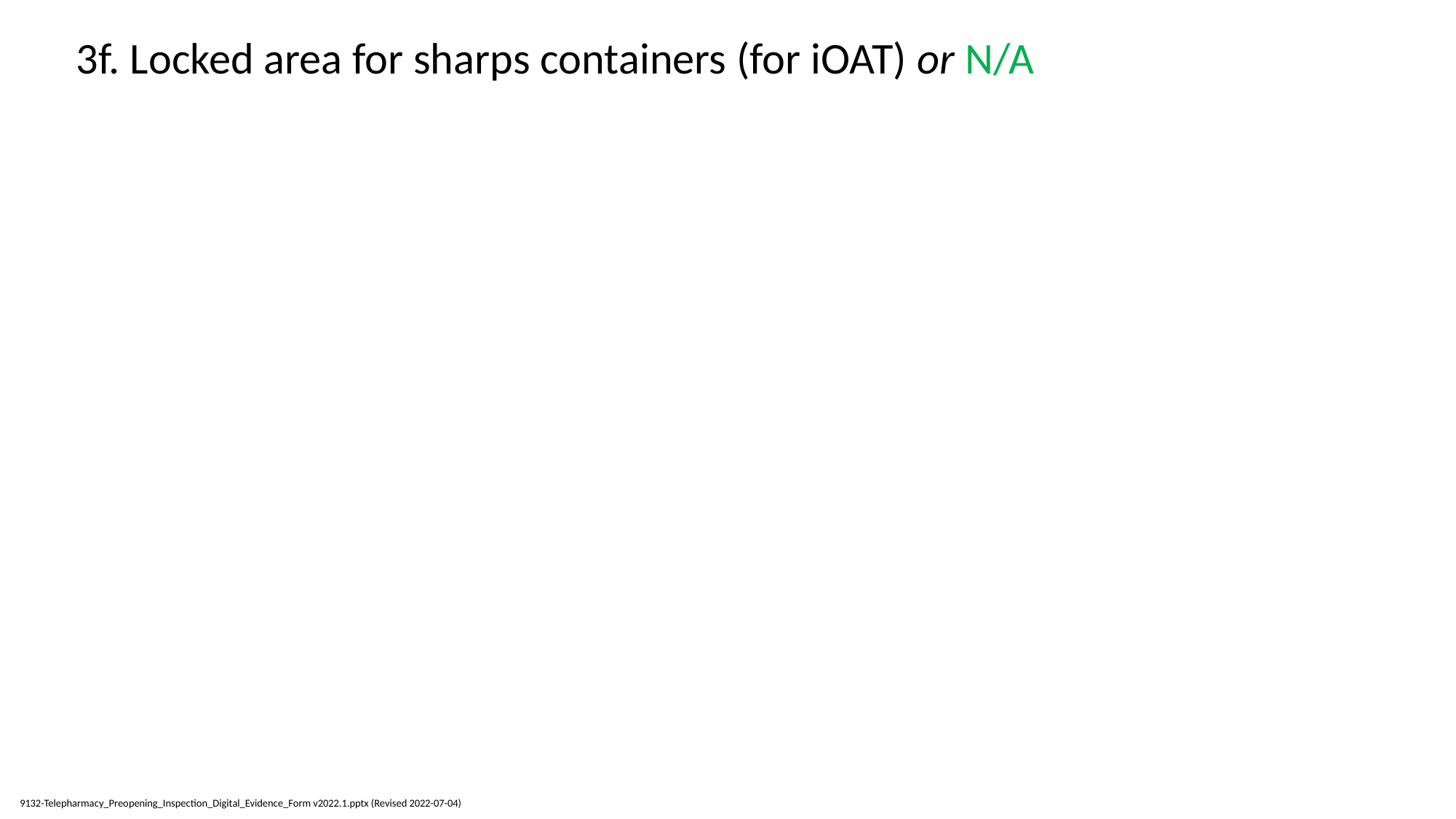

# 3f. Locked area for sharps containers (for iOAT) or N/A